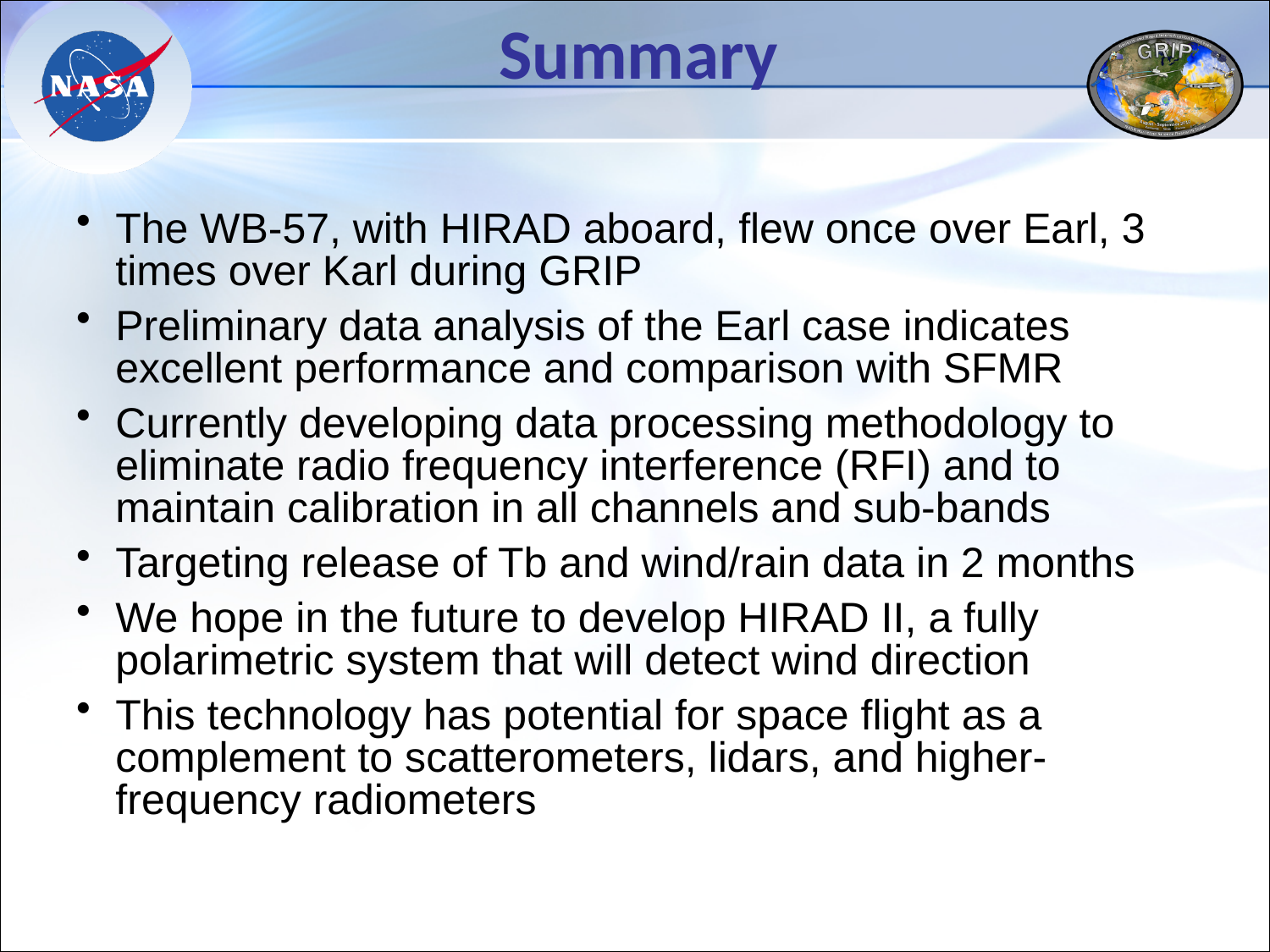

# Summary
The WB-57, with HIRAD aboard, flew once over Earl, 3 times over Karl during GRIP
Preliminary data analysis of the Earl case indicates excellent performance and comparison with SFMR
Currently developing data processing methodology to eliminate radio frequency interference (RFI) and to maintain calibration in all channels and sub-bands
Targeting release of Tb and wind/rain data in 2 months
We hope in the future to develop HIRAD II, a fully polarimetric system that will detect wind direction
This technology has potential for space flight as a complement to scatterometers, lidars, and higher-frequency radiometers